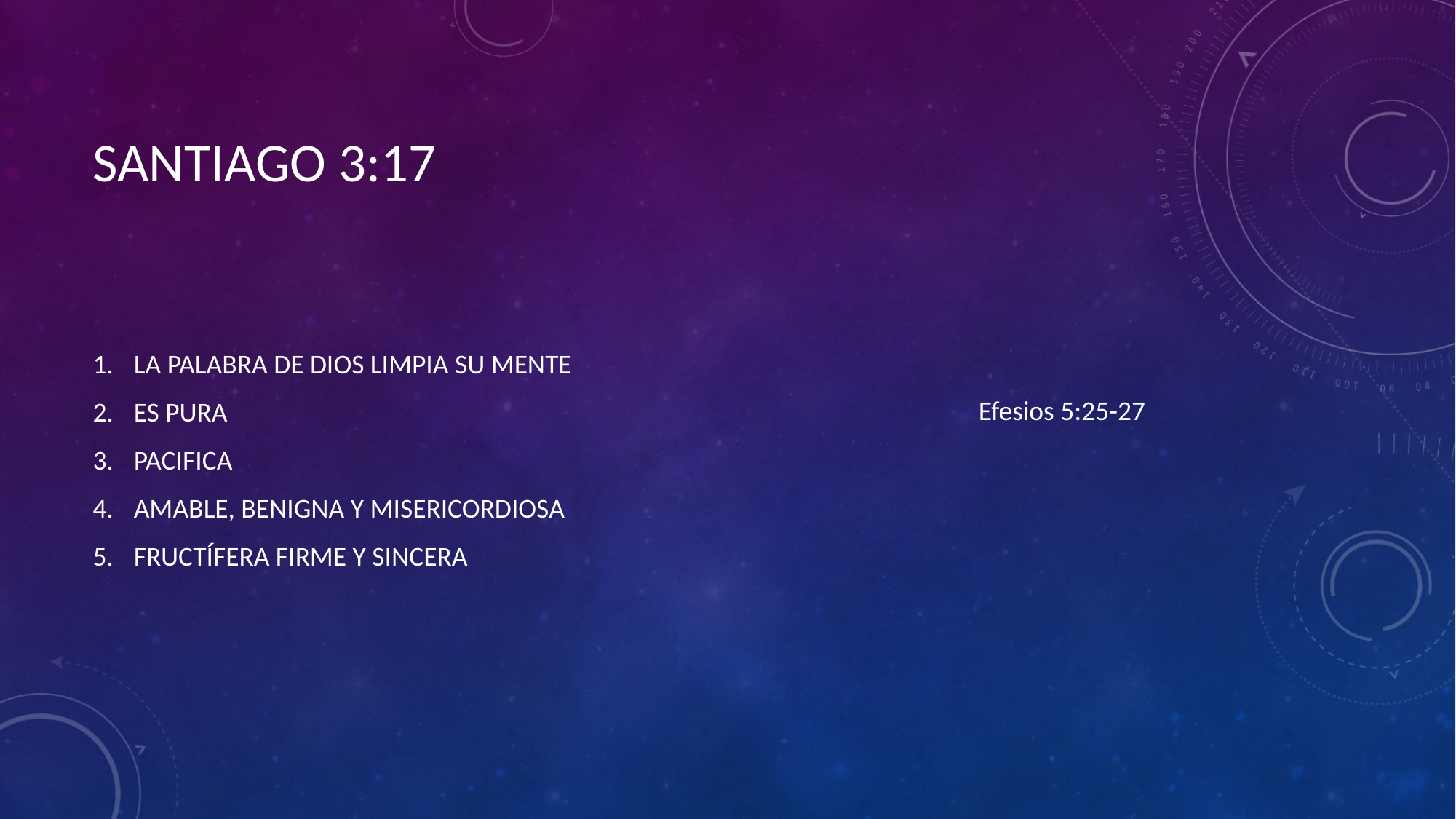

# Santiago 3:17
LA PALABRA DE DIOS LIMPIA SU MENTE
ES PURA
PACIFICA
AMABLE, BENIGNA Y MISERICORDIOSA
FRUCTÍFERA FIRME Y SINCERA

Efesios 5:25-27